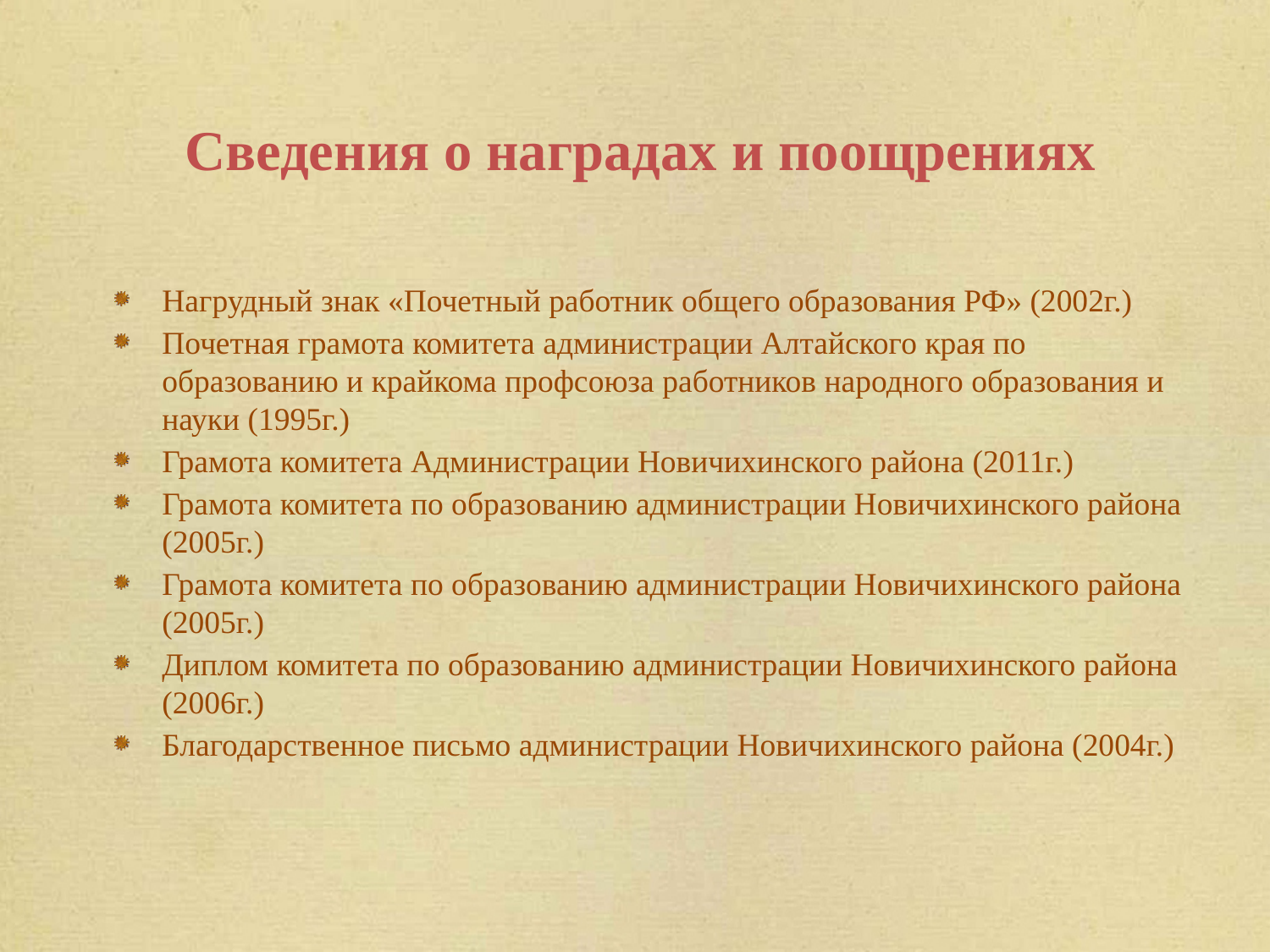

# Сведения о наградах и поощрениях
Нагрудный знак «Почетный работник общего образования РФ» (2002г.)
Почетная грамота комитета администрации Алтайского края по образованию и крайкома профсоюза работников народного образования и науки (1995г.)
Грамота комитета Администрации Новичихинского района (2011г.)
Грамота комитета по образованию администрации Новичихинского района (2005г.)
Грамота комитета по образованию администрации Новичихинского района (2005г.)
Диплом комитета по образованию администрации Новичихинского района (2006г.)
Благодарственное письмо администрации Новичихинского района (2004г.)